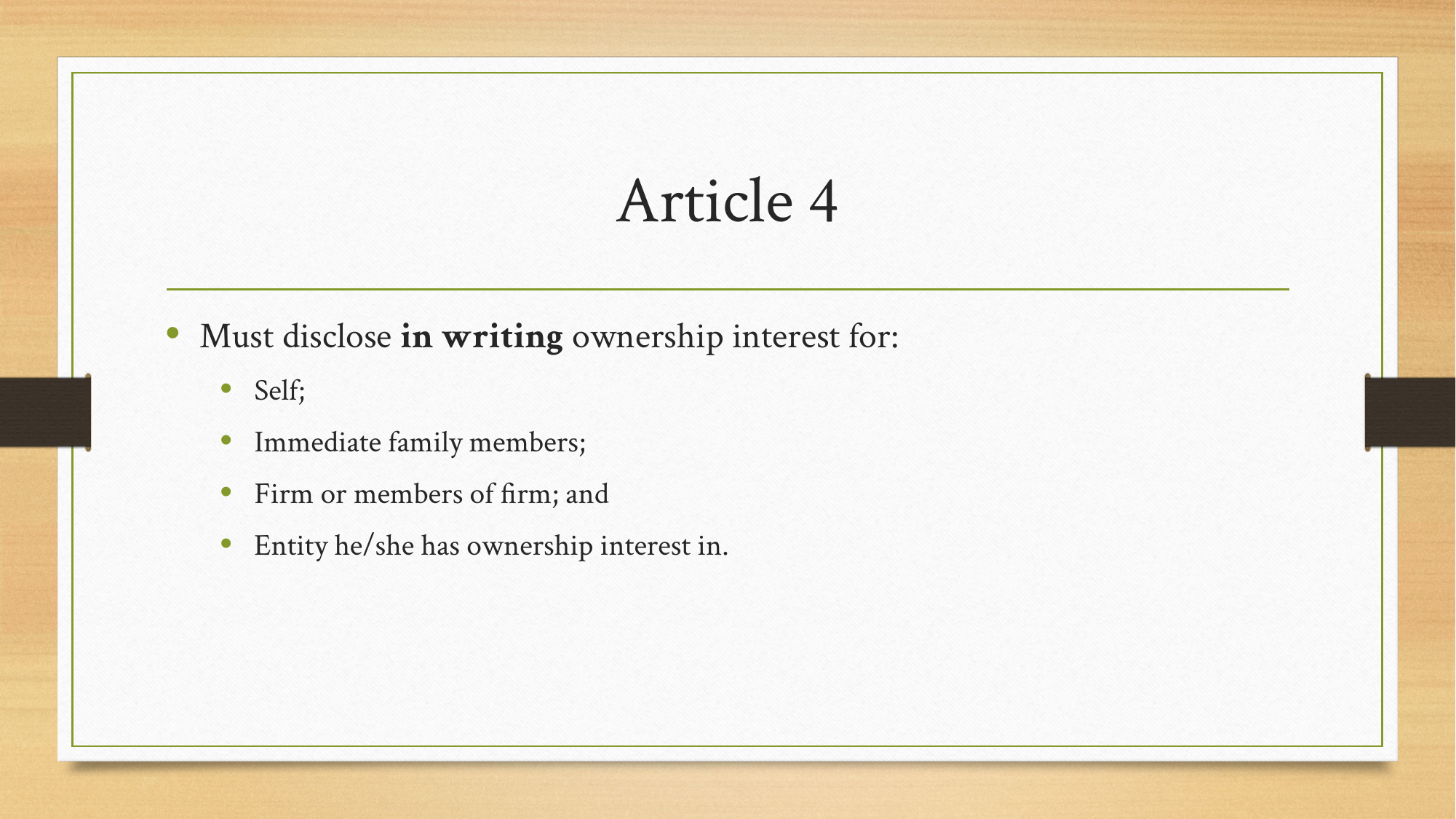

# Article 4
Must disclose in writing ownership interest for:
Self;
Immediate family members;
Firm or members of firm; and
Entity he/she has ownership interest in.